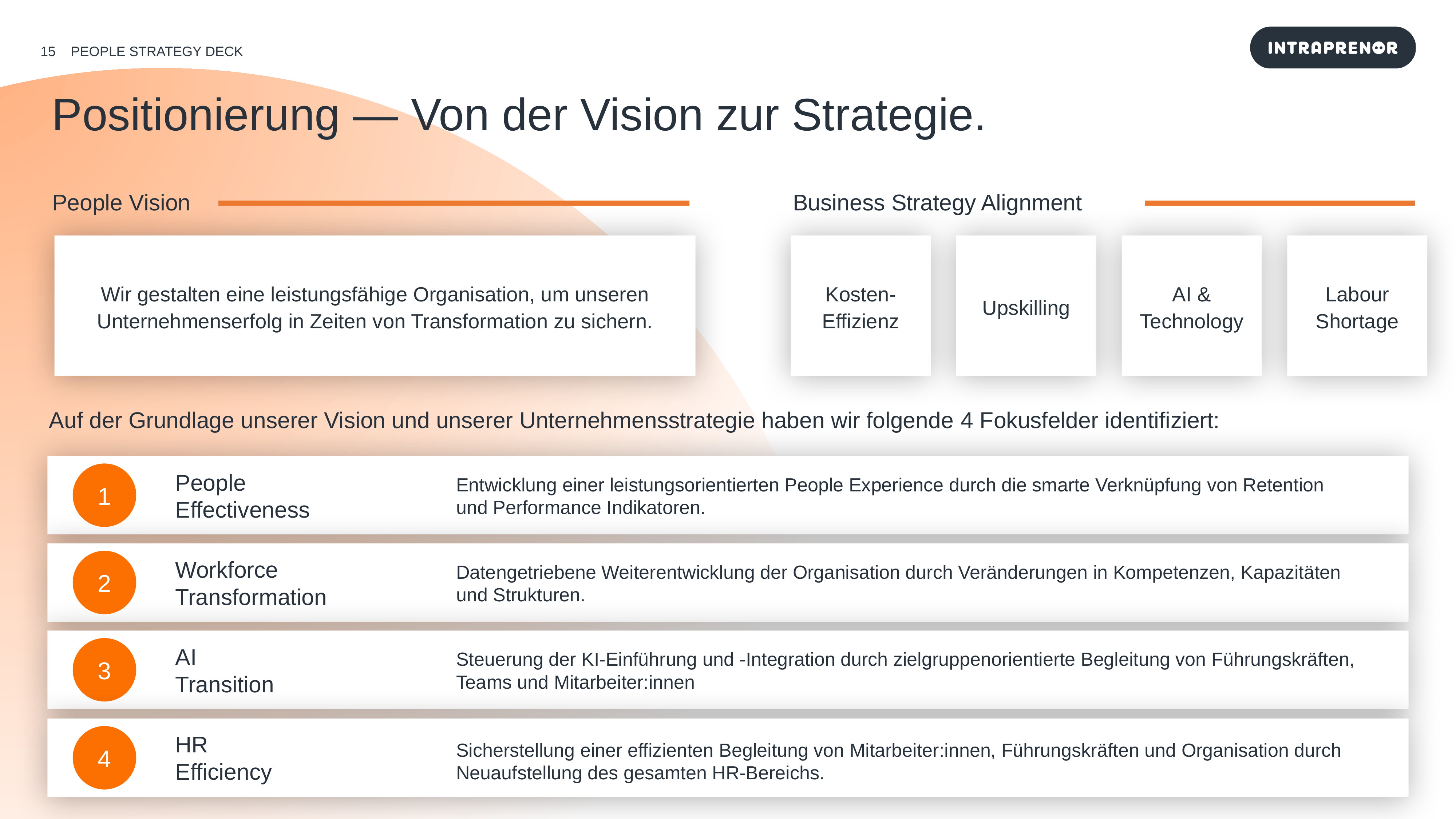

15    PEOPLE STRATEGY DECK
Positionierung — Von der Vision zur Strategie.
People Vision
Business Strategy Alignment

Wir gestalten eine leistungsfähige Organisation, um unseren Unternehmenserfolg in Zeiten von Transformation zu sichern.
Kosten-
Effizienz
Upskilling
AI &
Technology
Labour
Shortage
Auf der Grundlage unserer Vision und unserer Unternehmensstrategie haben wir folgende 4 Fokusfelder identifiziert:
People
Effectiveness
Entwicklung einer leistungsorientierten People Experience durch die smarte Verknüpfung von Retention und Performance Indikatoren.

1
Workforce
Transformation
Datengetriebene Weiterentwicklung der Organisation durch Veränderungen in Kompetenzen, Kapazitäten und Strukturen.

2
AI
Transition
Steuerung der KI-Einführung und -Integration durch zielgruppenorientierte Begleitung von Führungskräften, Teams und Mitarbeiter:innen

3
HR
Efficiency
Sicherstellung einer effizienten Begleitung von Mitarbeiter:innen, Führungskräften und Organisation durch Neuaufstellung des gesamten HR-Bereichs.

4